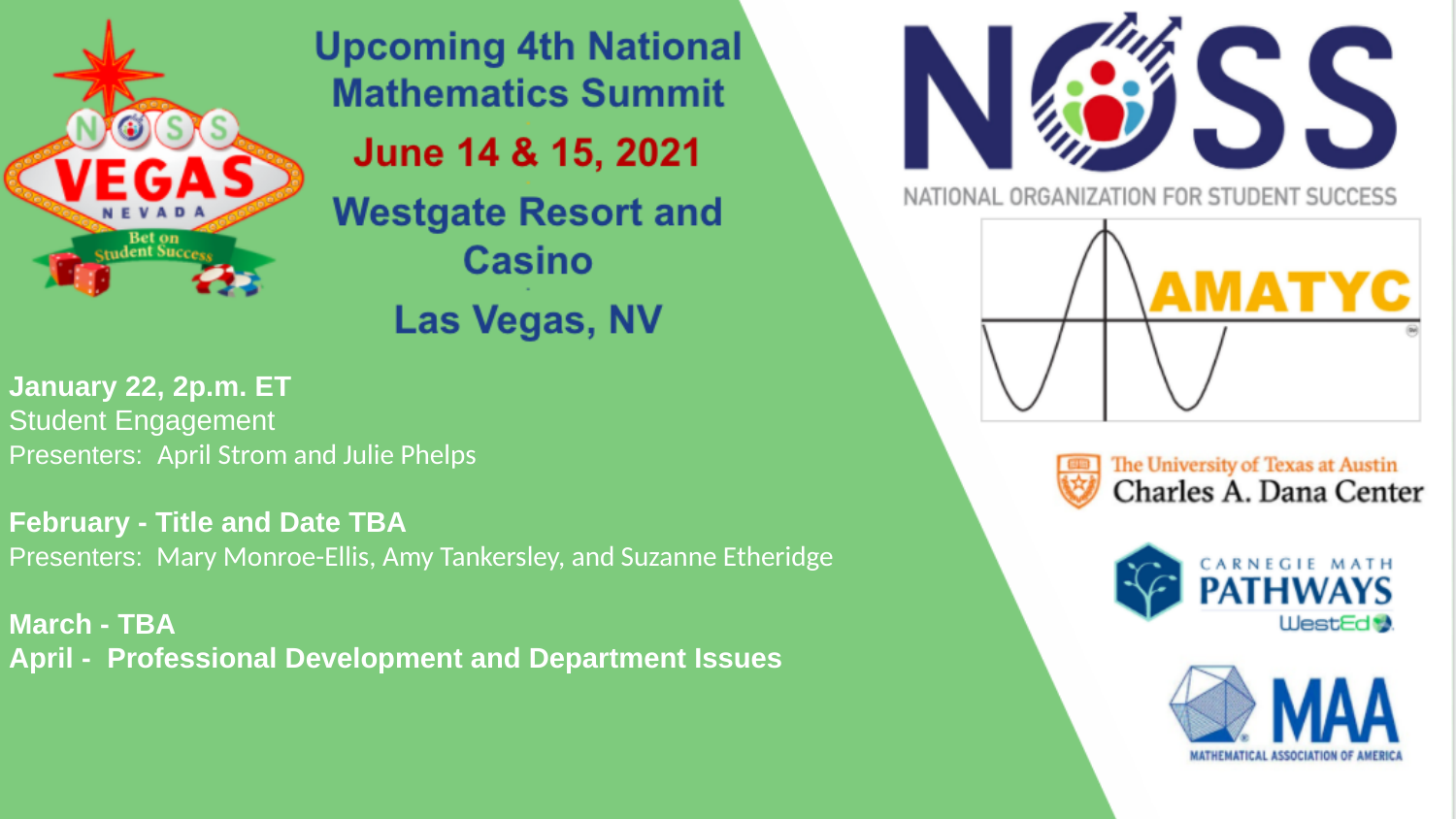

January 22, 2p.m. ET
Student Engagement
Presenters:  April Strom and Julie Phelps

February - Title and Date TBA
Presenters:  Mary Monroe-Ellis, Amy Tankersley, and Suzanne Etheridge

March - TBA
April -  Professional Development and Department Issues